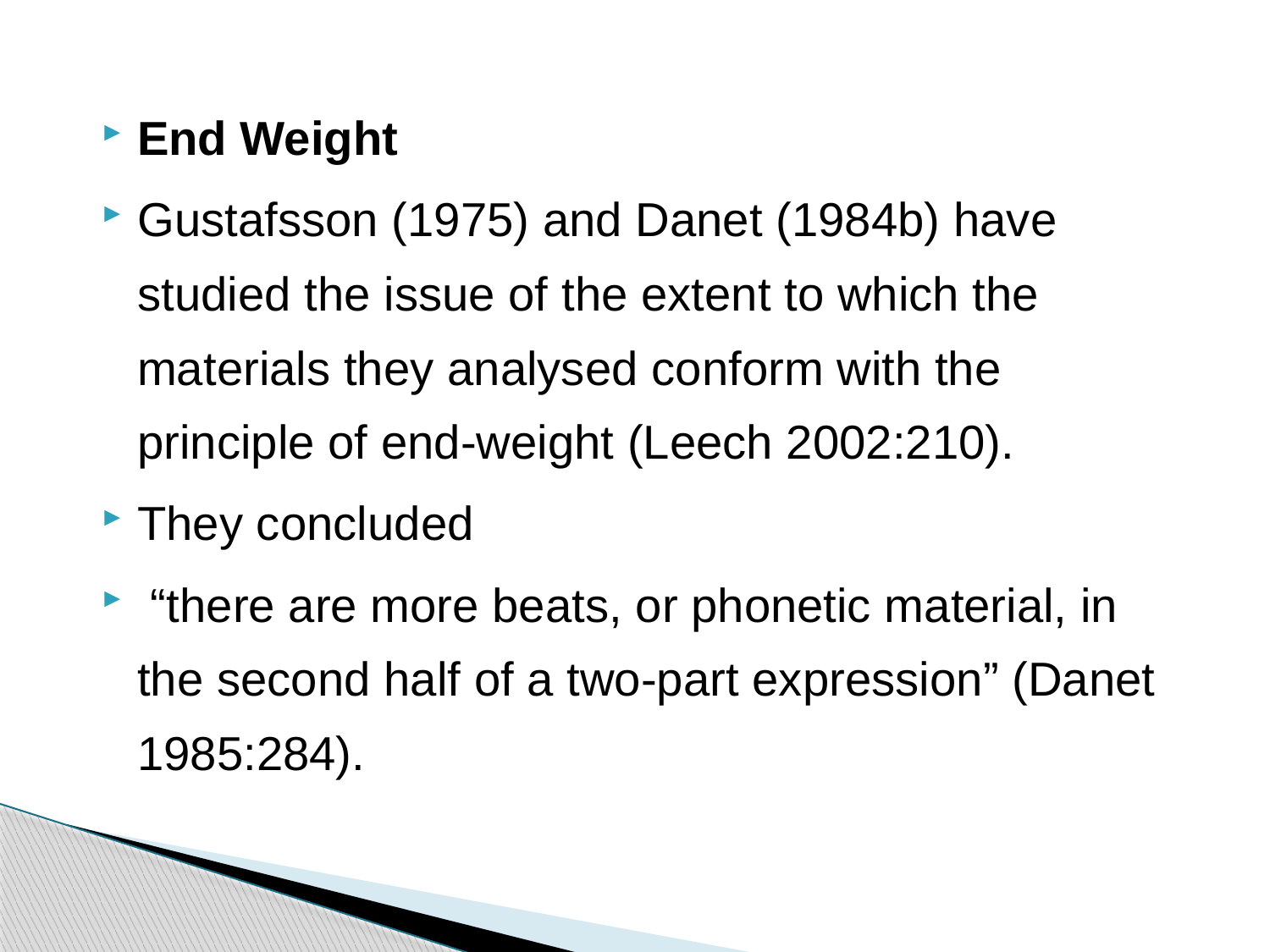

End Weight
Gustafsson (1975) and Danet (1984b) have studied the issue of the extent to which the materials they analysed conform with the principle of end-weight (Leech 2002:210).
They concluded
 “there are more beats, or phonetic material, in the second half of a two-part expression” (Danet 1985:284).